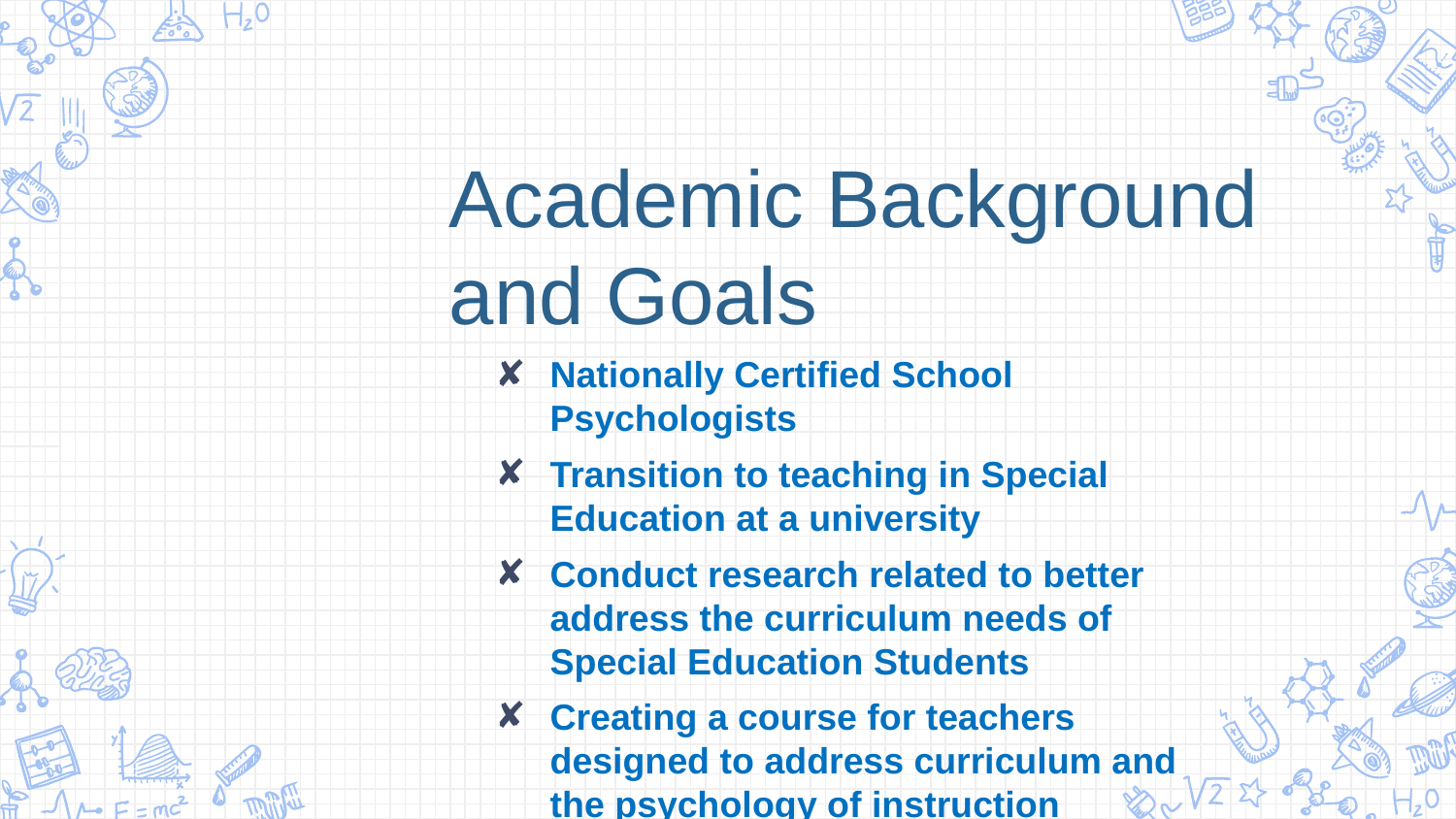

Academic Background and Goals
Nationally Certified School Psychologists
Transition to teaching in Special Education at a university
Conduct research related to better address the curriculum needs of Special Education Students
Creating a course for teachers designed to address curriculum and the psychology of instruction